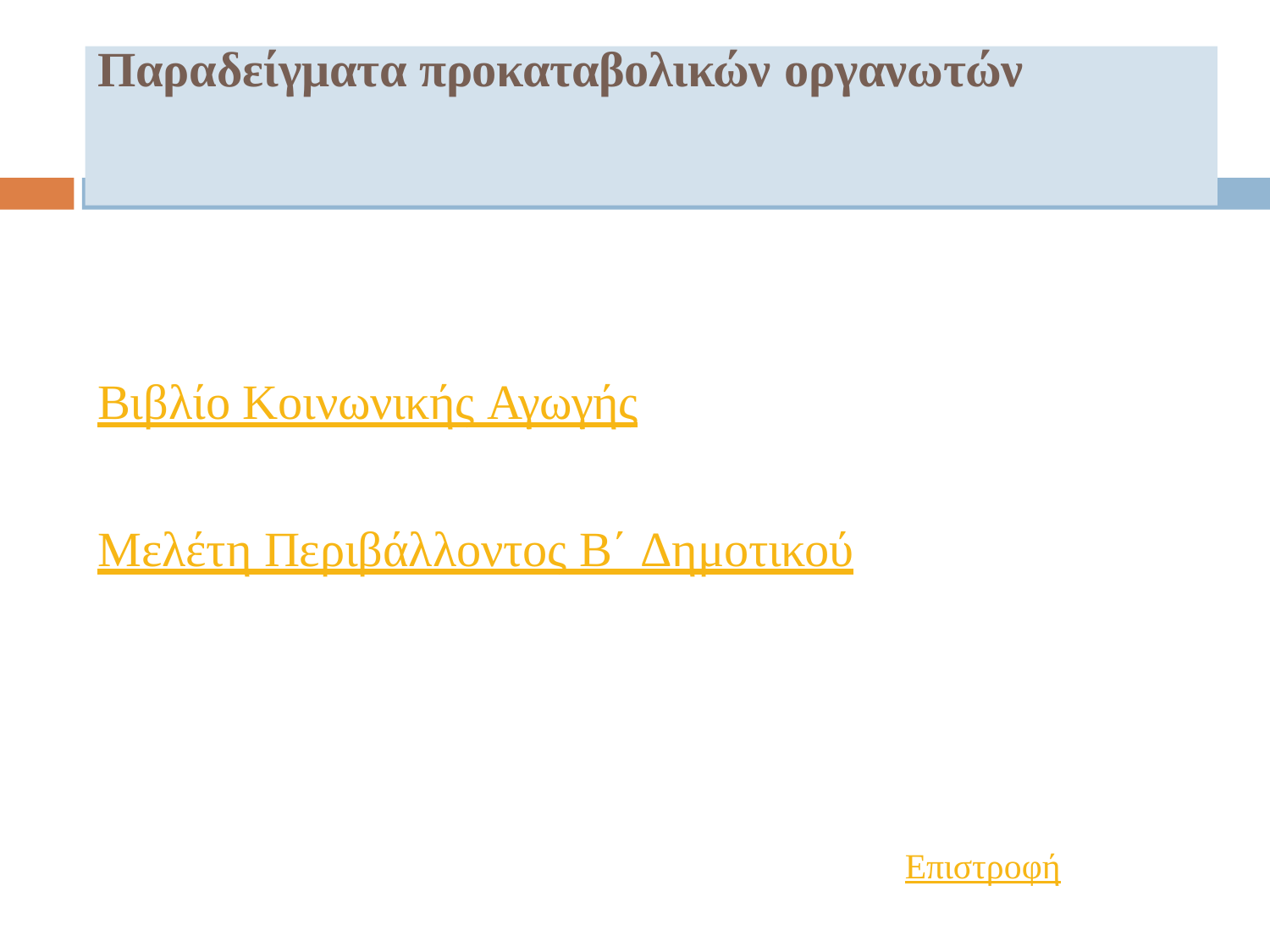

# Παραδείγματα προκαταβολικών οργανωτών
Βιβλίο Κοινωνικής Αγωγής

Μελέτη Περιβάλλοντος Β΄ Δημοτικού
Επιστροφή